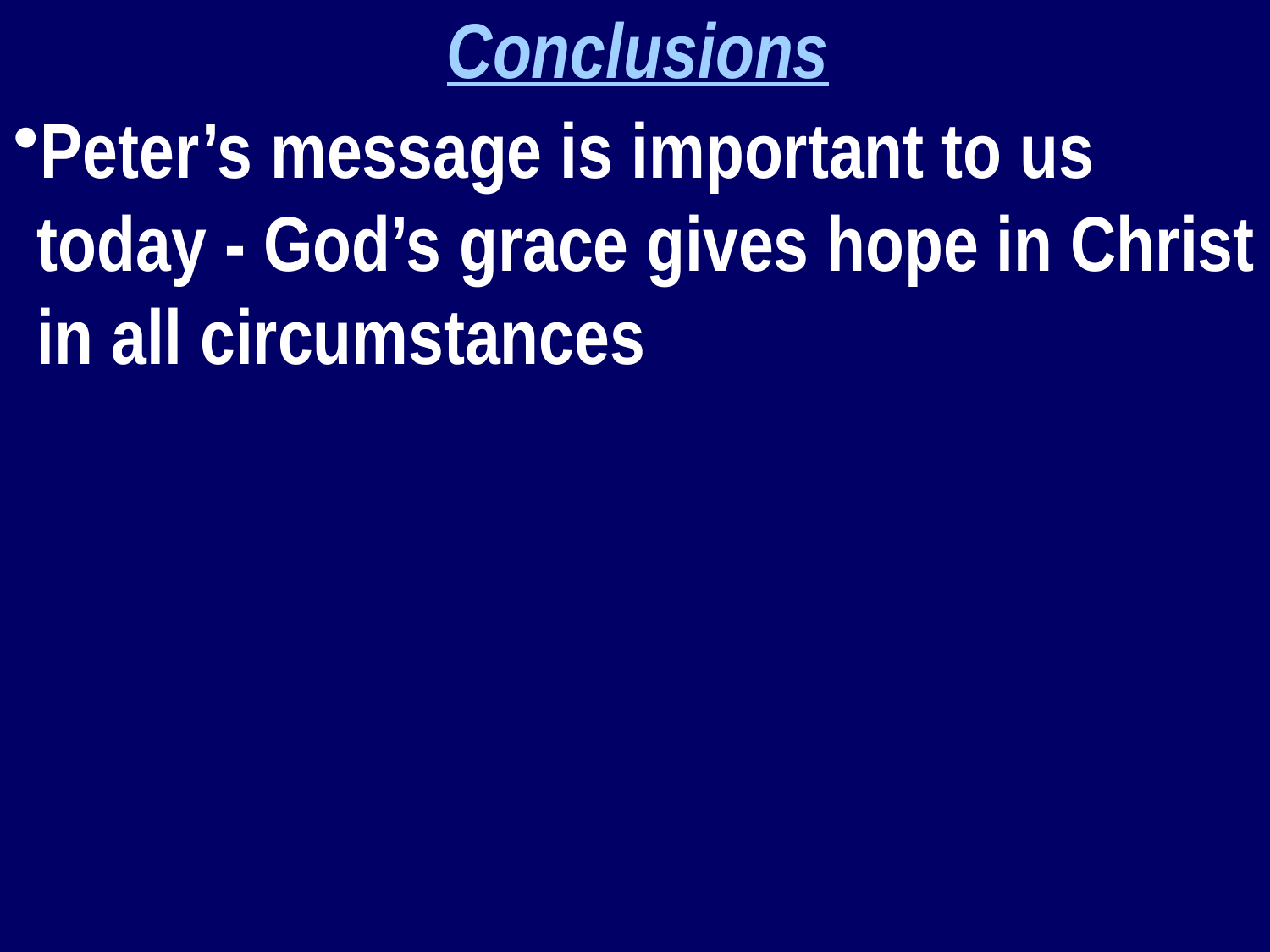

Conclusions
Peter’s message is important to us today - God’s grace gives hope in Christ in all circumstances